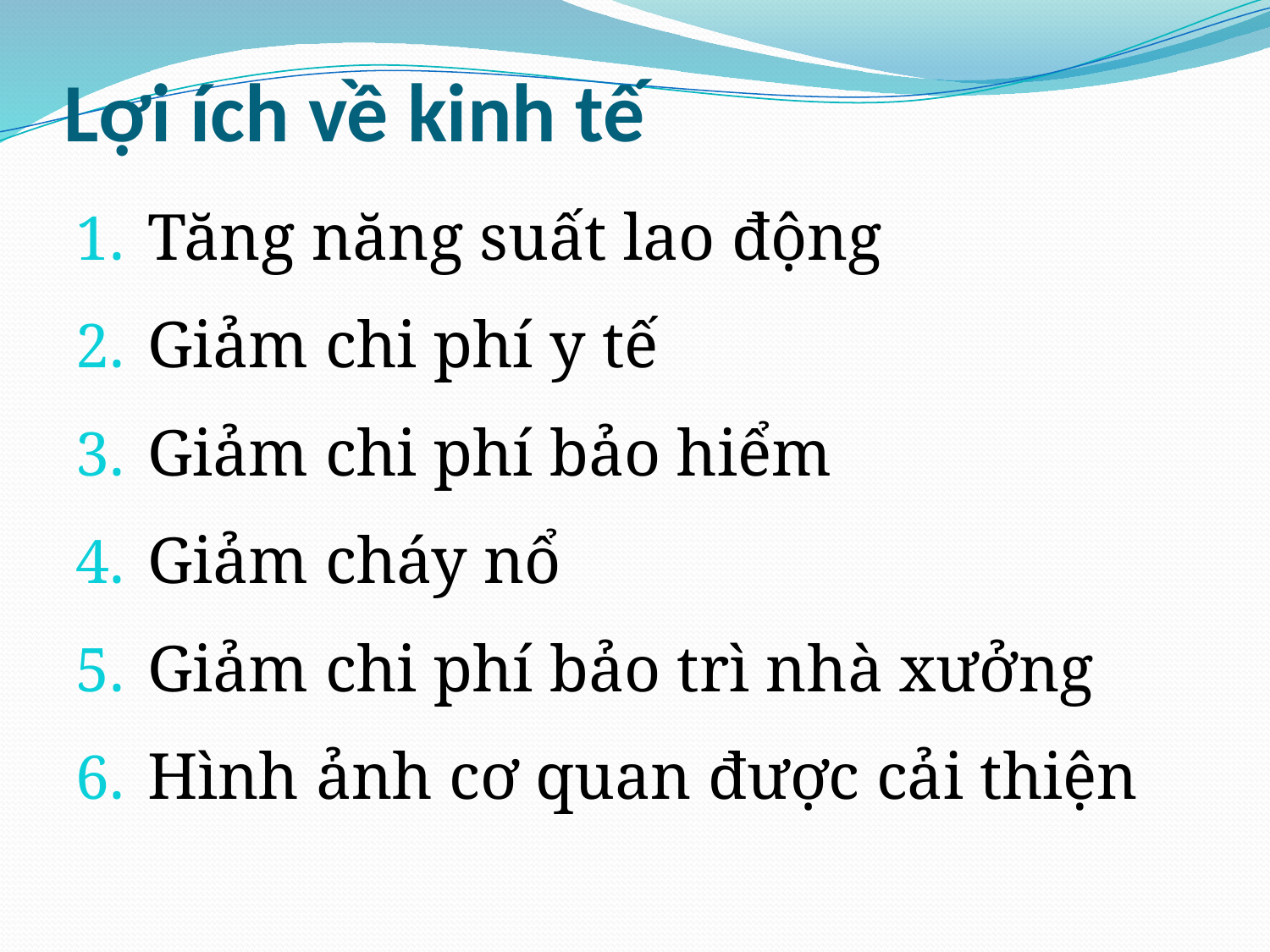

# Lợi ích về kinh tế
Tăng năng suất lao động
Giảm chi phí y tế
Giảm chi phí bảo hiểm
Giảm cháy nổ
Giảm chi phí bảo trì nhà xưởng
Hình ảnh cơ quan được cải thiện